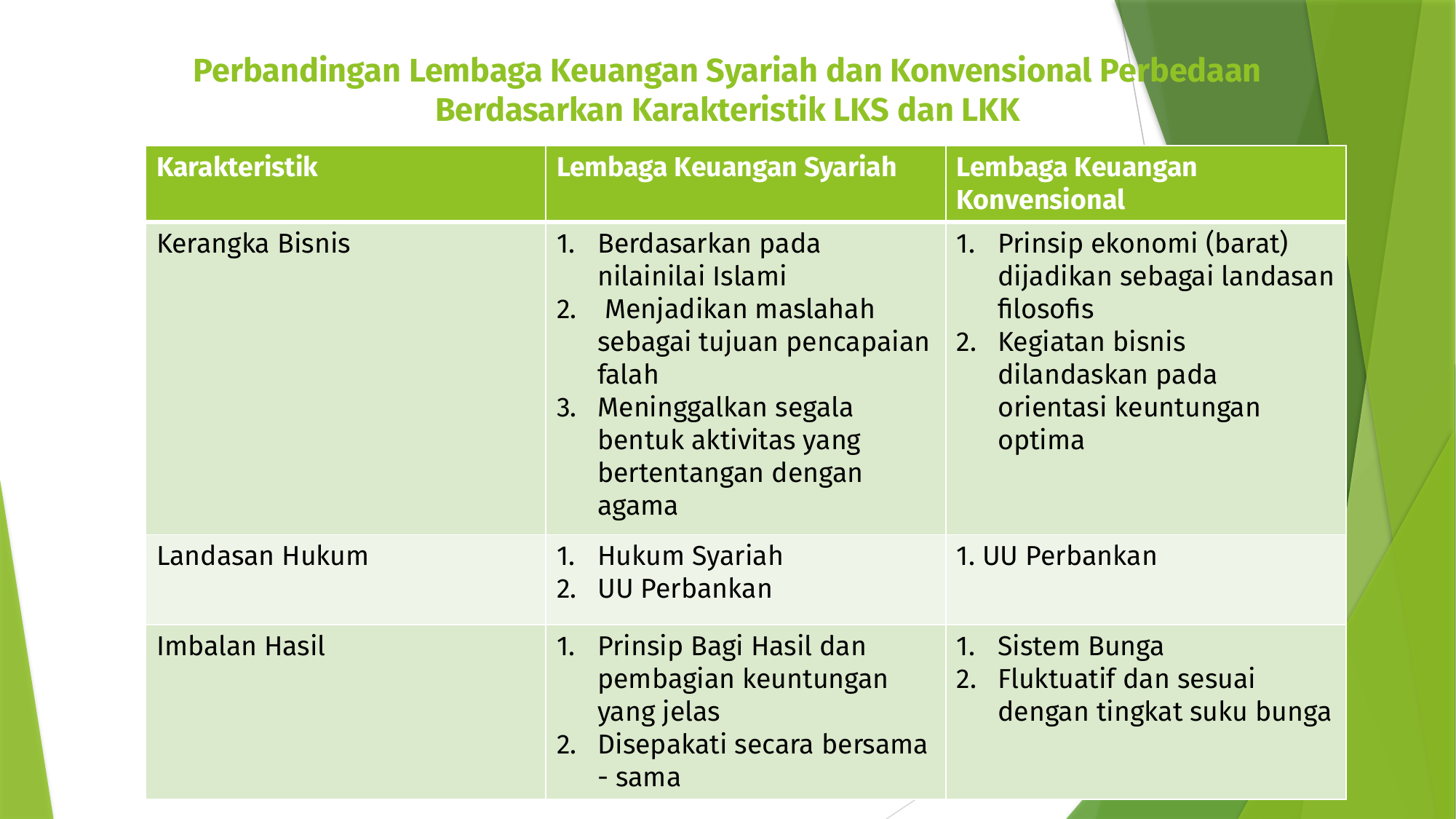

# Perbandingan Lembaga Keuangan Syariah dan Konvensional Perbedaan Berdasarkan Karakteristik LKS dan LKK
| Karakteristik | Lembaga Keuangan Syariah | Lembaga Keuangan Konvensional |
| --- | --- | --- |
| Kerangka Bisnis | Berdasarkan pada nilainilai Islami Menjadikan maslahah sebagai tujuan pencapaian falah Meninggalkan segala bentuk aktivitas yang bertentangan dengan agama | Prinsip ekonomi (barat) dijadikan sebagai landasan filosofis Kegiatan bisnis dilandaskan pada orientasi keuntungan optima |
| Landasan Hukum | Hukum Syariah UU Perbankan | 1. UU Perbankan |
| Imbalan Hasil | Prinsip Bagi Hasil dan pembagian keuntungan yang jelas Disepakati secara bersama - sama | Sistem Bunga Fluktuatif dan sesuai dengan tingkat suku bunga |